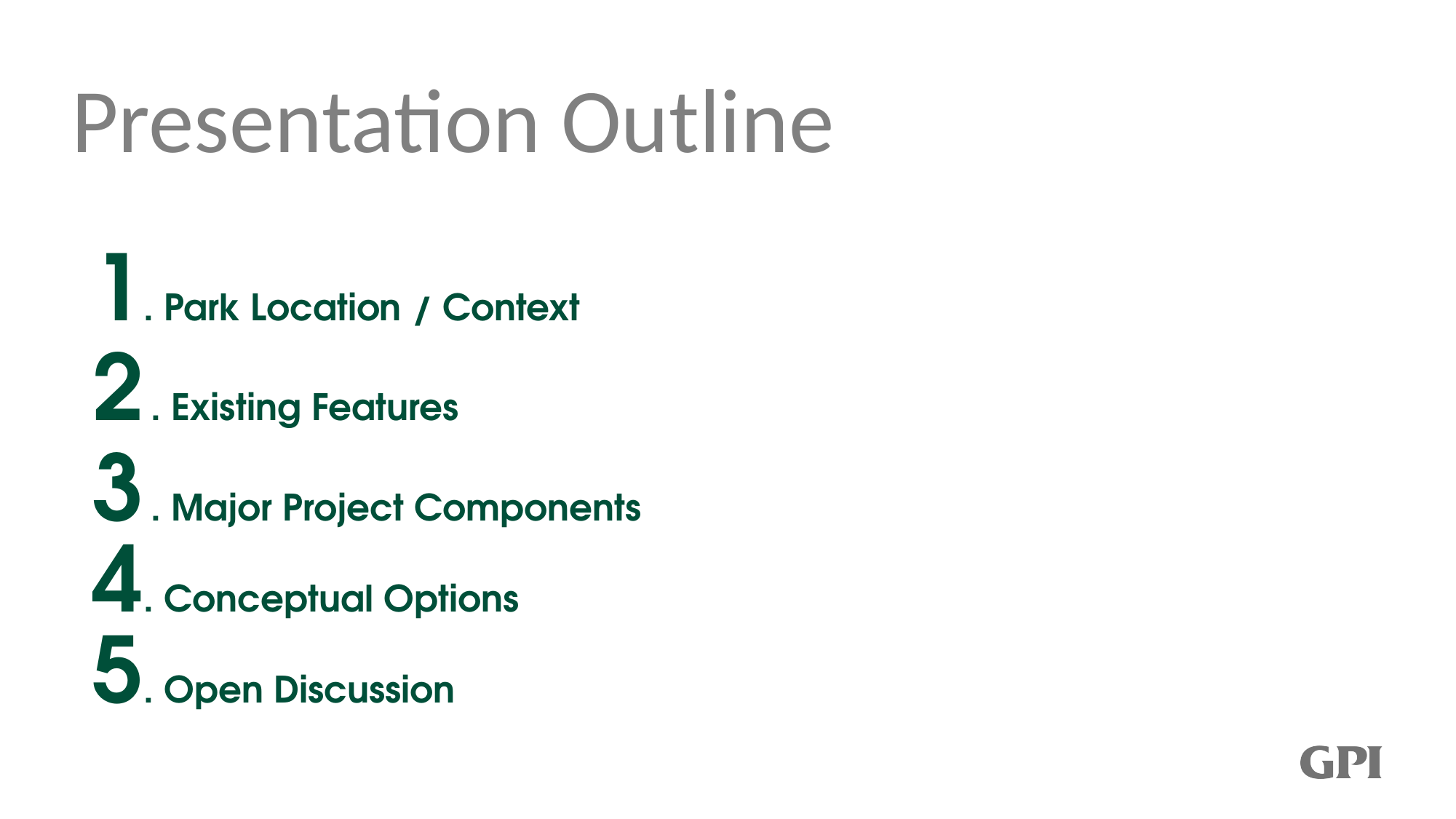

# Presentation Outline
1. Park Location / Context
2 . Existing Features
3 . Major Project Components
4. Conceptual Options
5. Open Discussion